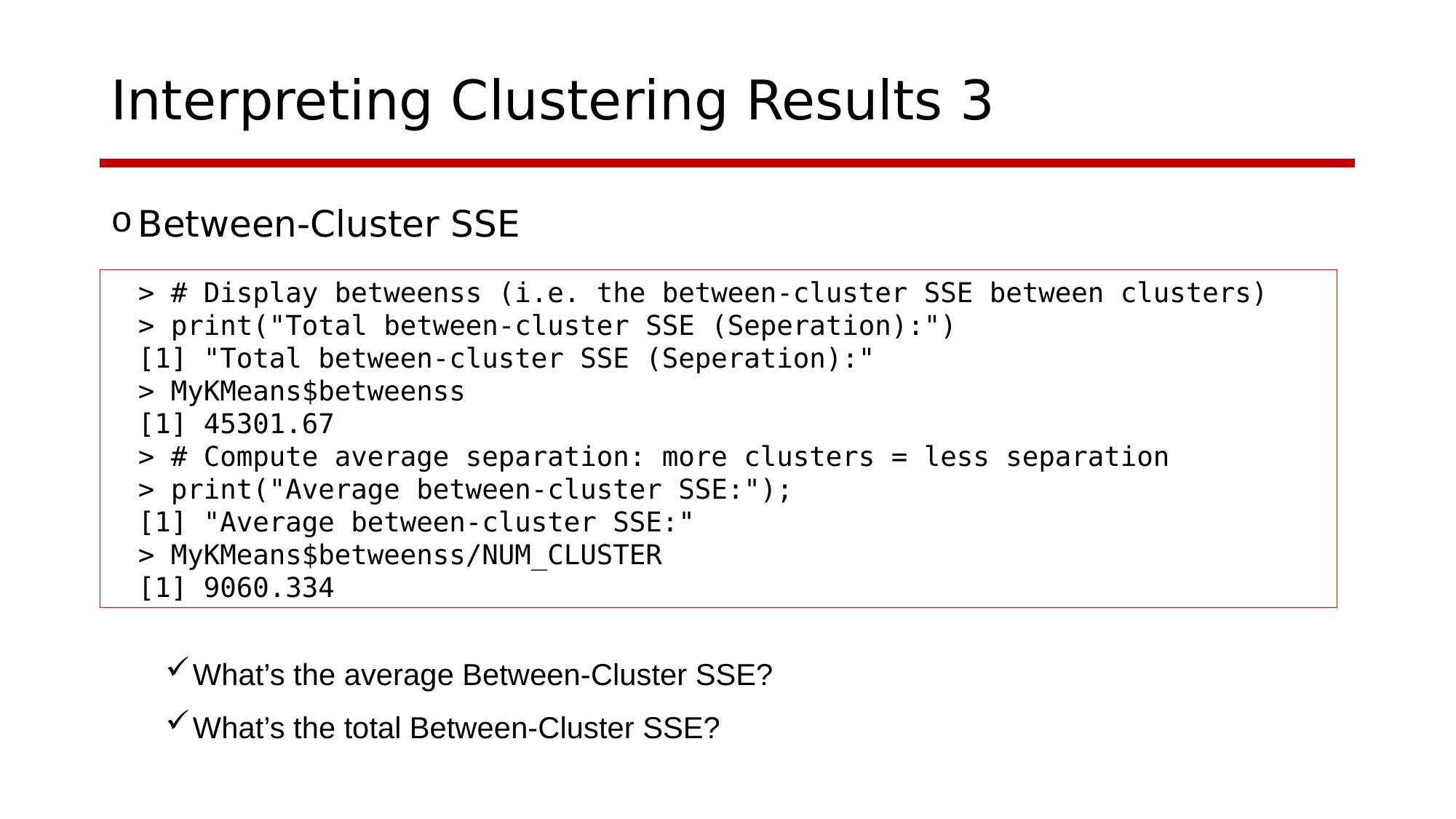

# Interpreting Clustering Results 3
Between-Cluster SSE

What’s the average Between-Cluster SSE?
What’s the total Between-Cluster SSE?

> # Display betweenss (i.e. the between-cluster SSE between clusters)
> print("Total between-cluster SSE (Seperation):")
[1] "Total between-cluster SSE (Seperation):"
> MyKMeans$betweenss
[1] 45301.67
> # Compute average separation: more clusters = less separation
> print("Average between-cluster SSE:");
[1] "Average between-cluster SSE:"
> MyKMeans$betweenss/NUM_CLUSTER
[1] 9060.334